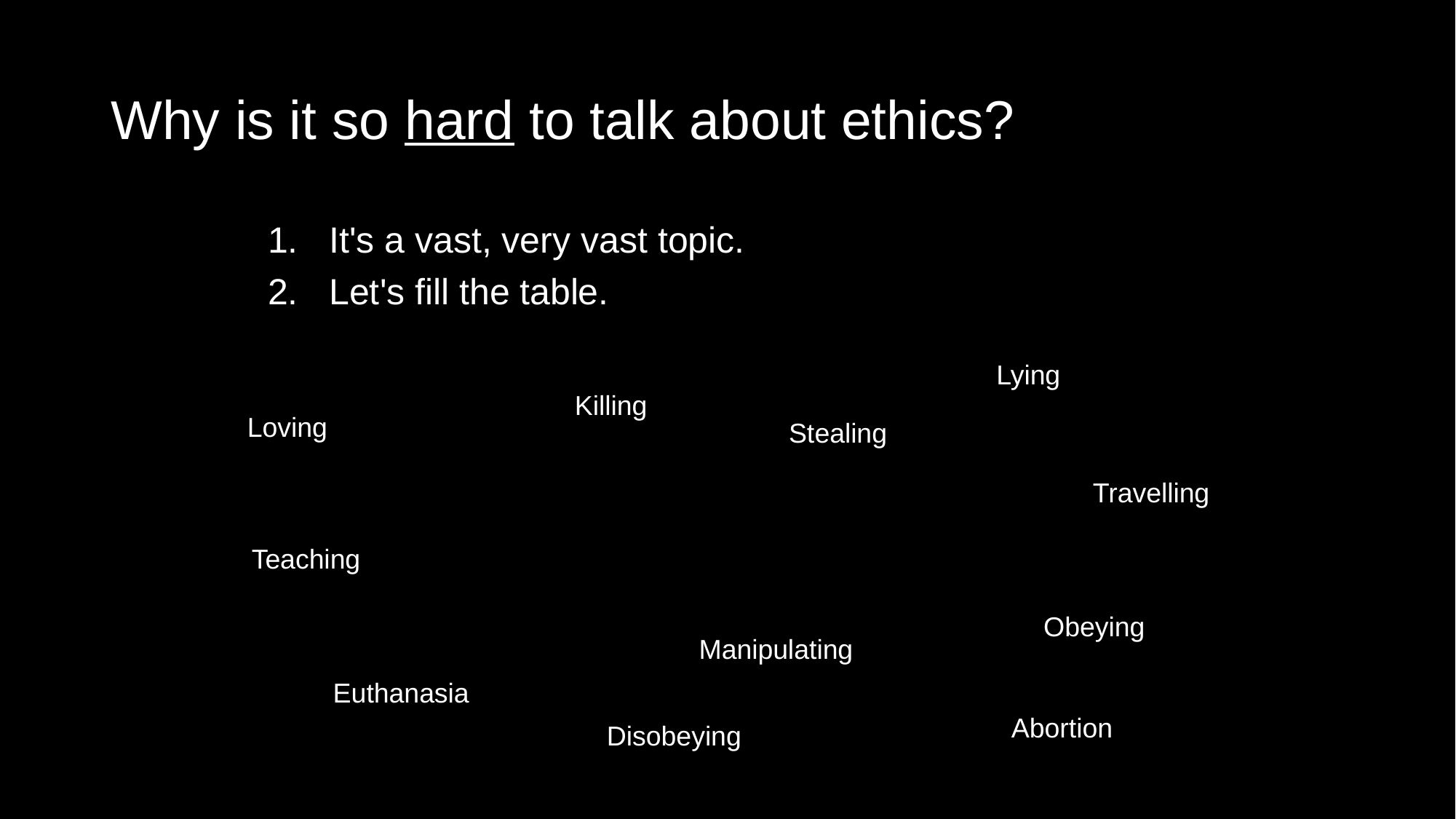

# Why is it so hard to talk about ethics?
It's a vast, very vast topic.
Let's fill the table.
Lying
Killing
Loving
Stealing
Travelling
|  | Right | Wrong |
| --- | --- | --- |
| Good |  |  |
| Bad/Evil |  |  |
Teaching
Obeying
Manipulating
Euthanasia
Abortion
Disobeying